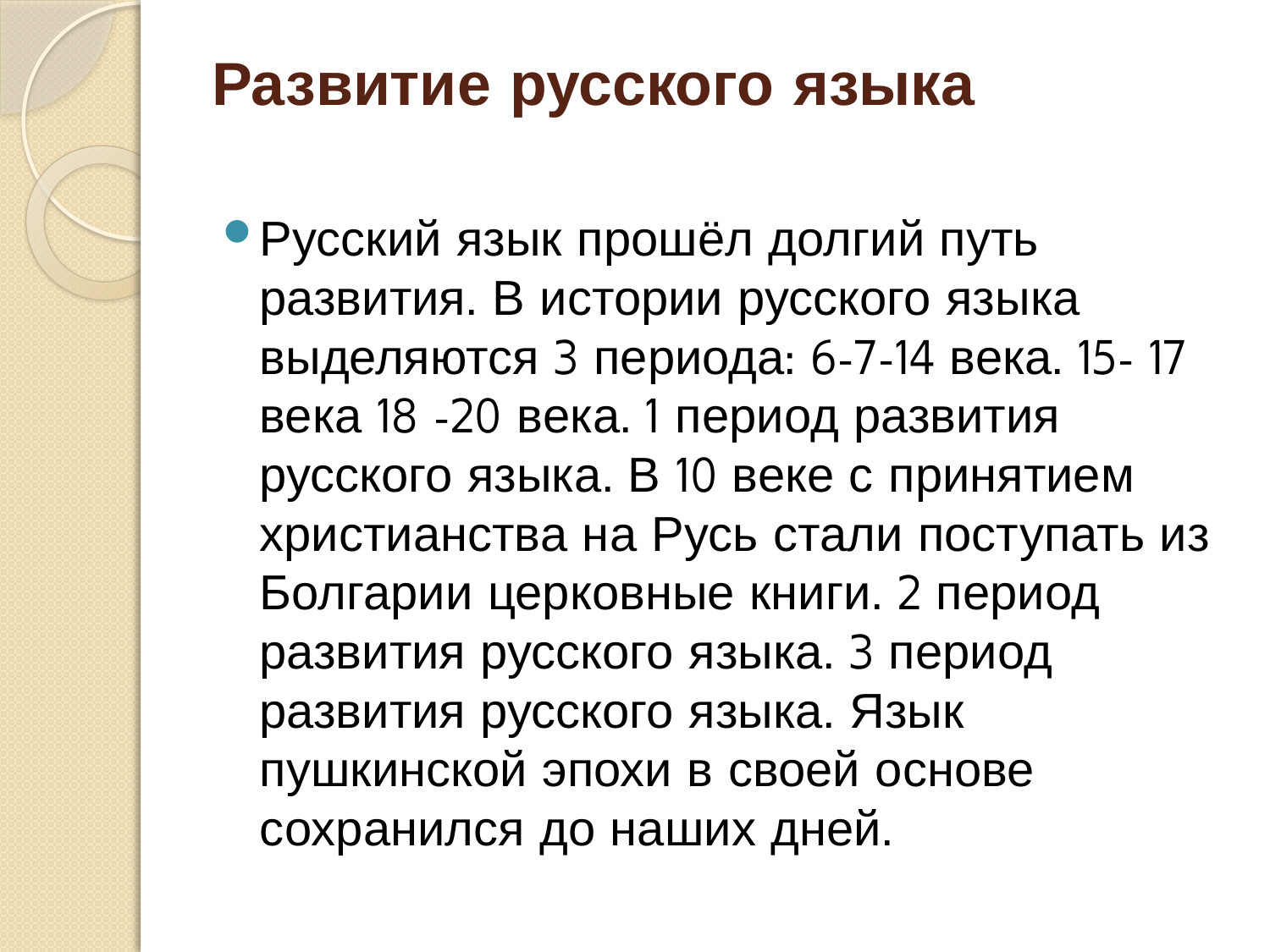

# Развитие русского языка
Русский язык прошёл долгий путь развития. В истории русского языка выделяются 3 периода: 6-7-14 века. 15- 17 века 18 -20 века. 1 период развития русского языка. В 10 веке с принятием христианства на Русь стали поступать из Болгарии церковные книги. 2 период развития русского языка. 3 период развития русского языка. Язык пушкинской эпохи в своей основе сохранился до наших дней.